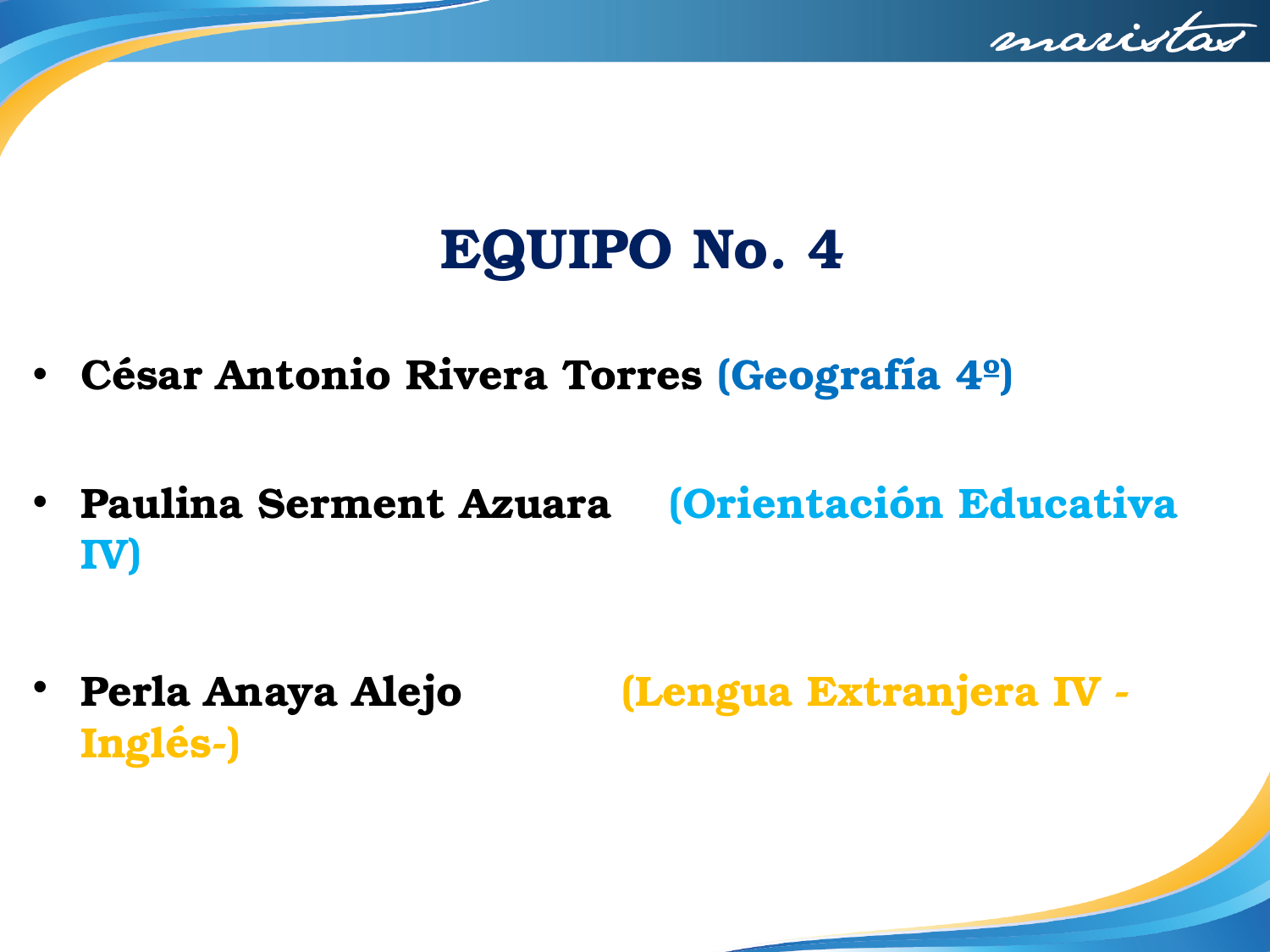

EQUIPO No. 4

César Antonio Rivera Torres (Geografía 4º)

Paulina Serment Azuara    (Orientación Educativa IV)

Perla Anaya Alejo	  (Lengua Extranjera IV -Inglés-)